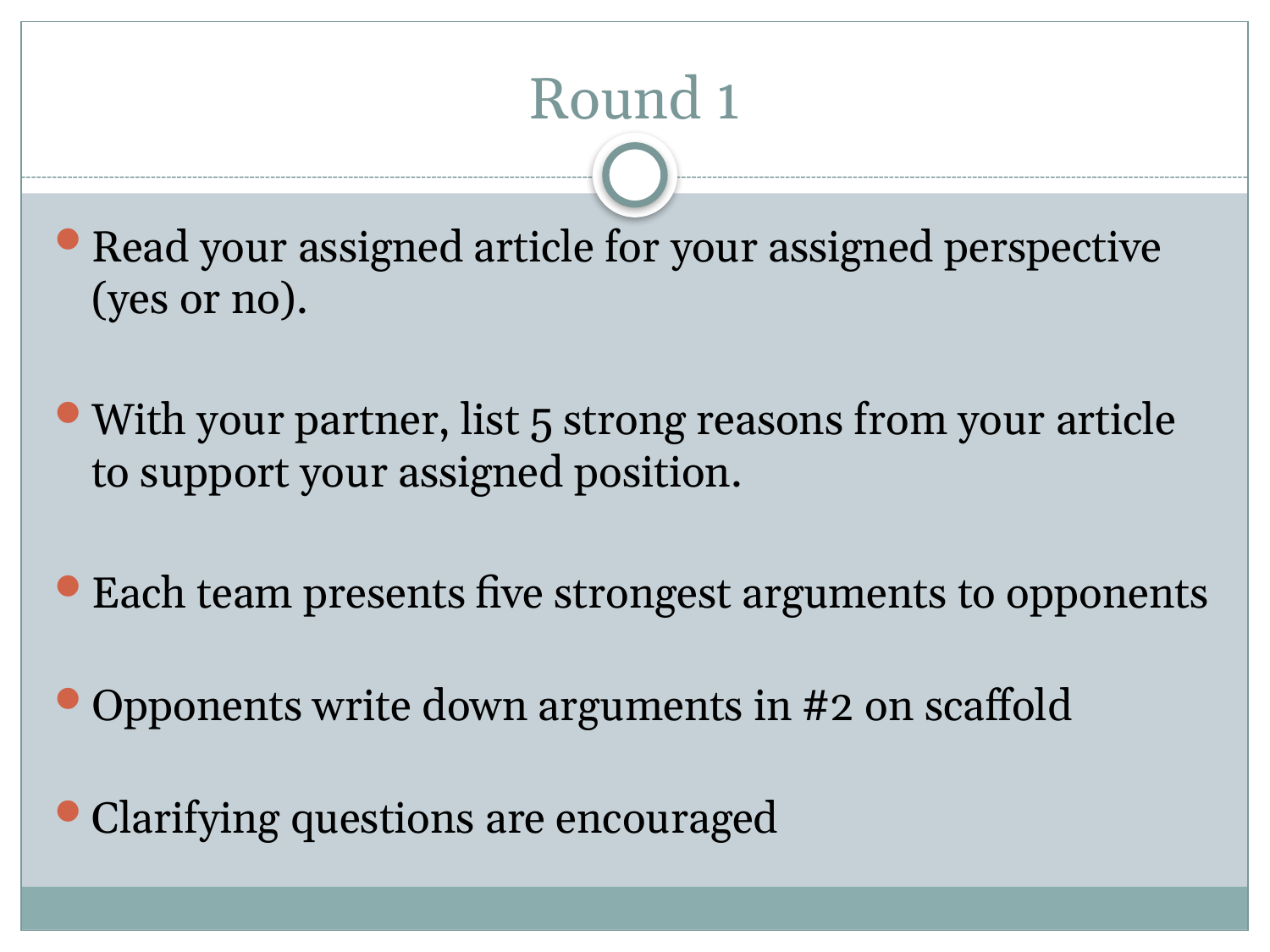

# Round 1
Read your assigned article for your assigned perspective (yes or no).

With your partner, list 5 strong reasons from your article to support your assigned position.

Each team presents five strongest arguments to opponents
Opponents write down arguments in #2 on scaffold
Clarifying questions are encouraged